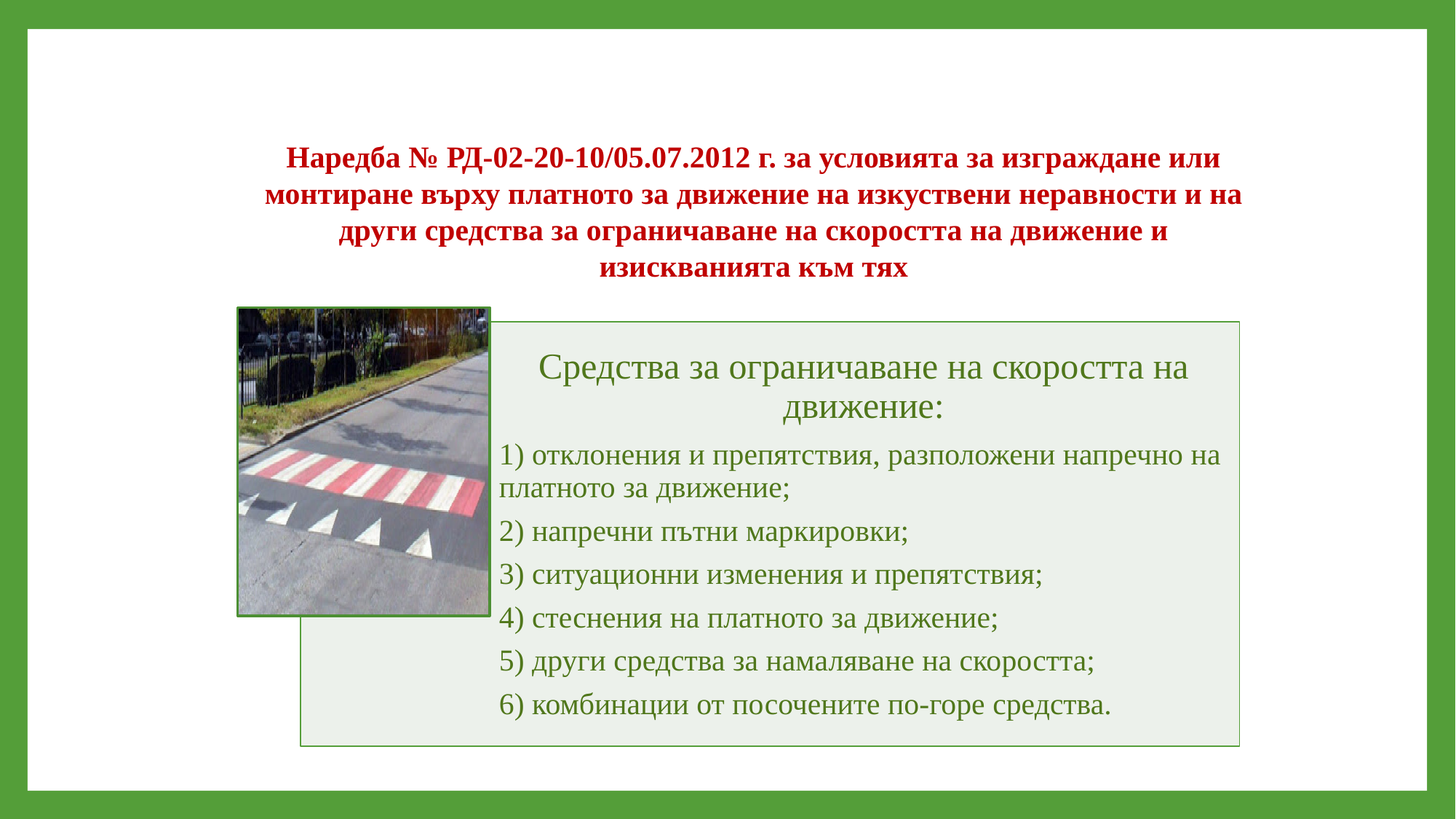

Наредба № РД-02-20-10/05.07.2012 г. за условията за изграждане или монтиране върху платното за движение на изкуствени неравности и на други средства за ограничаване на скоростта на движение и изискванията към тях
Средства за ограничаване на скоростта на движение:
1) отклонения и препятствия, разположени напречно на платното за движение;
2) напречни пътни маркировки;
3) ситуационни изменения и препятствия;
4) стеснения на платното за движение;
5) други средства за намаляване на скоростта;
6) комбинации от посочените по-горе средства.